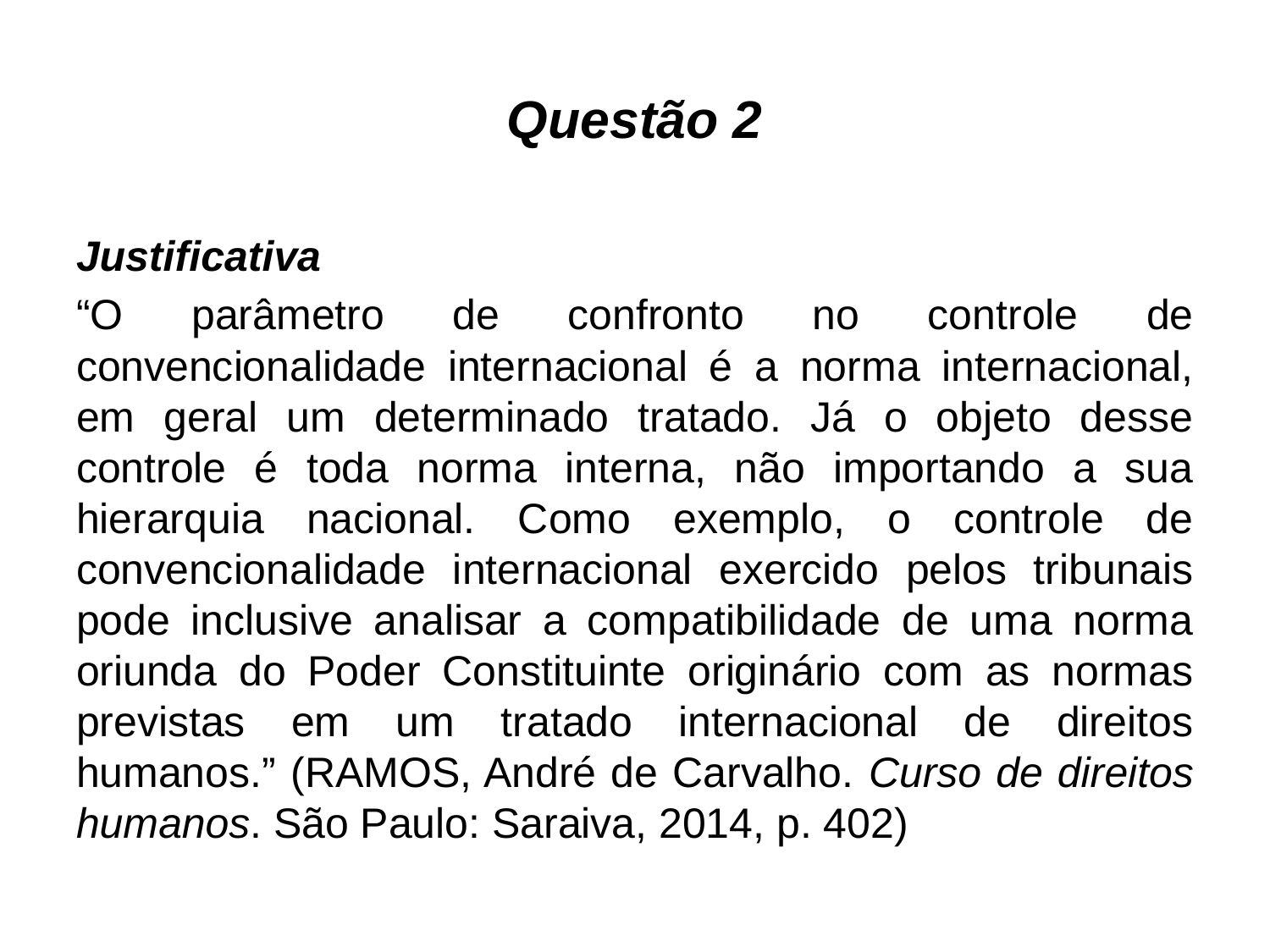

# Questão 2
Justificativa
“O parâmetro de confronto no controle de convencionalidade internacional é a norma internacional, em geral um determinado tratado. Já o objeto desse controle é toda norma interna, não importando a sua hierarquia nacional. Como exemplo, o controle de convencionalidade internacional exercido pelos tribunais pode inclusive analisar a compatibilidade de uma norma oriunda do Poder Constituinte originário com as normas previstas em um tratado internacional de direitos humanos.” (RAMOS, André de Carvalho. Curso de direitos humanos. São Paulo: Saraiva, 2014, p. 402)